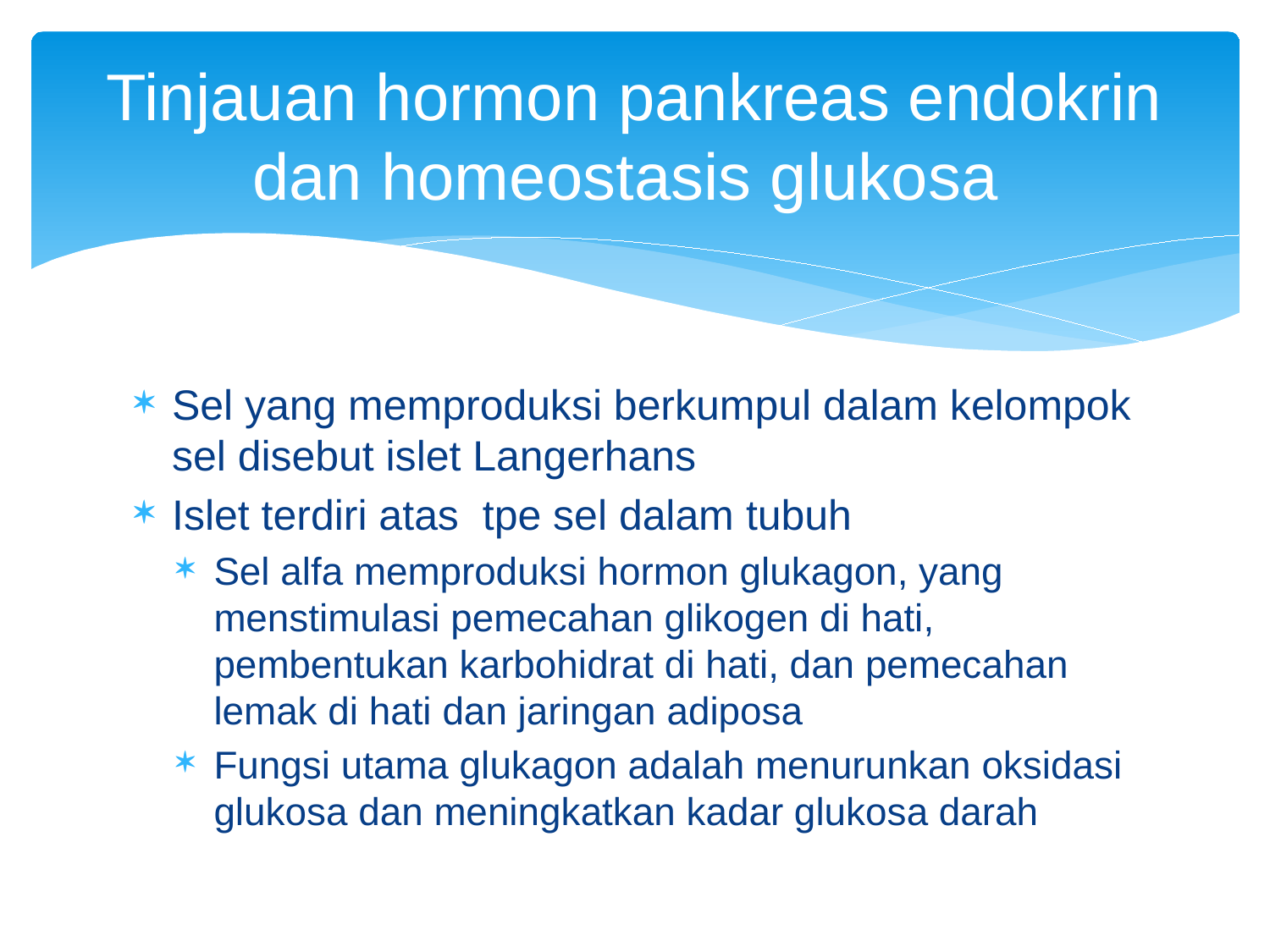

# Tinjauan hormon pankreas endokrin dan homeostasis glukosa
Sel yang memproduksi berkumpul dalam kelompok sel disebut islet Langerhans
Islet terdiri atas  tpe sel dalam tubuh
Sel alfa memproduksi hormon glukagon, yang menstimulasi pemecahan glikogen di hati, pembentukan karbohidrat di hati, dan pemecahan lemak di hati dan jaringan adiposa
Fungsi utama glukagon adalah menurunkan oksidasi glukosa dan meningkatkan kadar glukosa darah